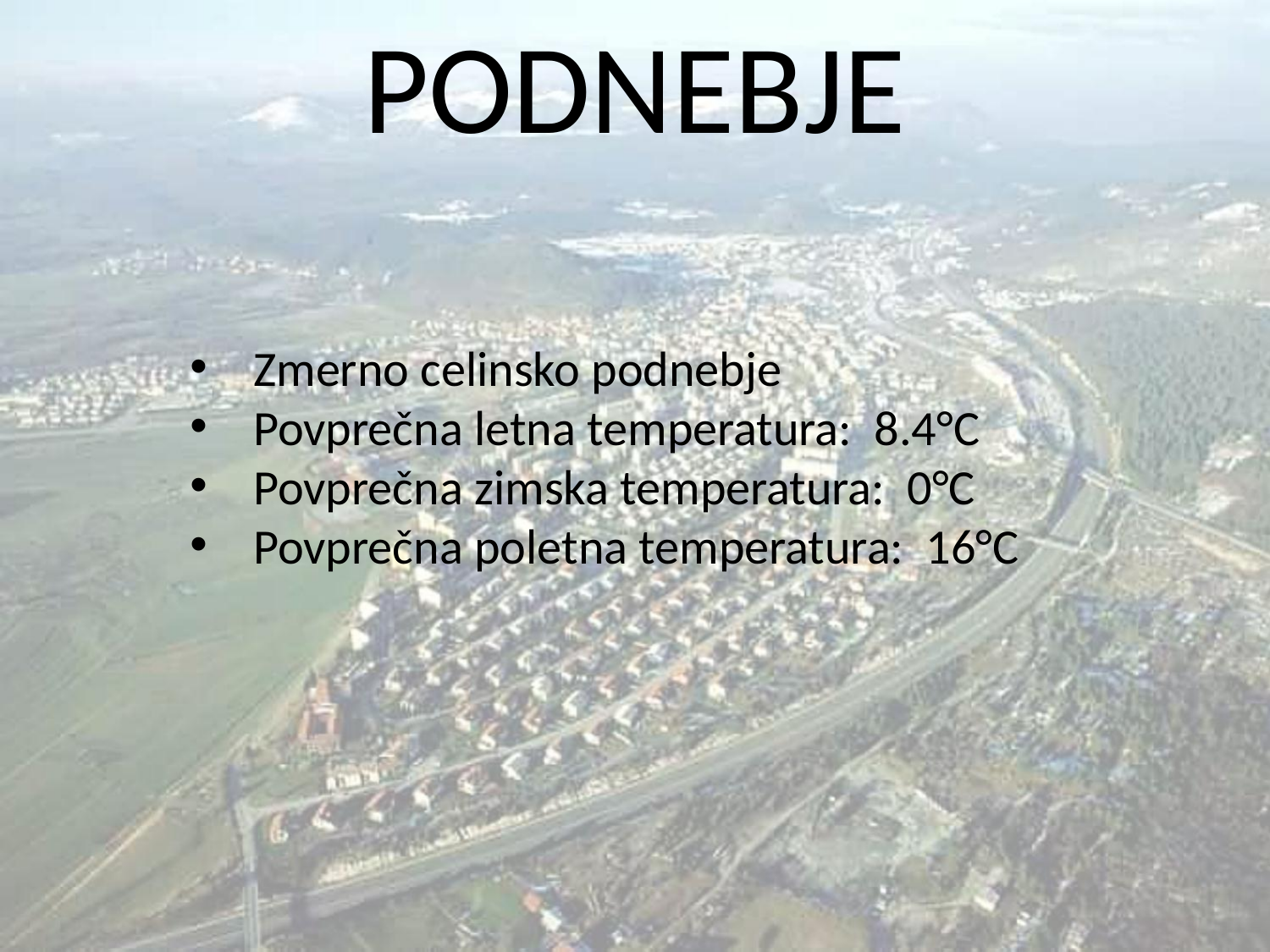

PODNEBJE
Zmerno celinsko podnebje
Povprečna letna temperatura:  8.4°C
Povprečna zimska temperatura:  0°C
Povprečna poletna temperatura:  16°C